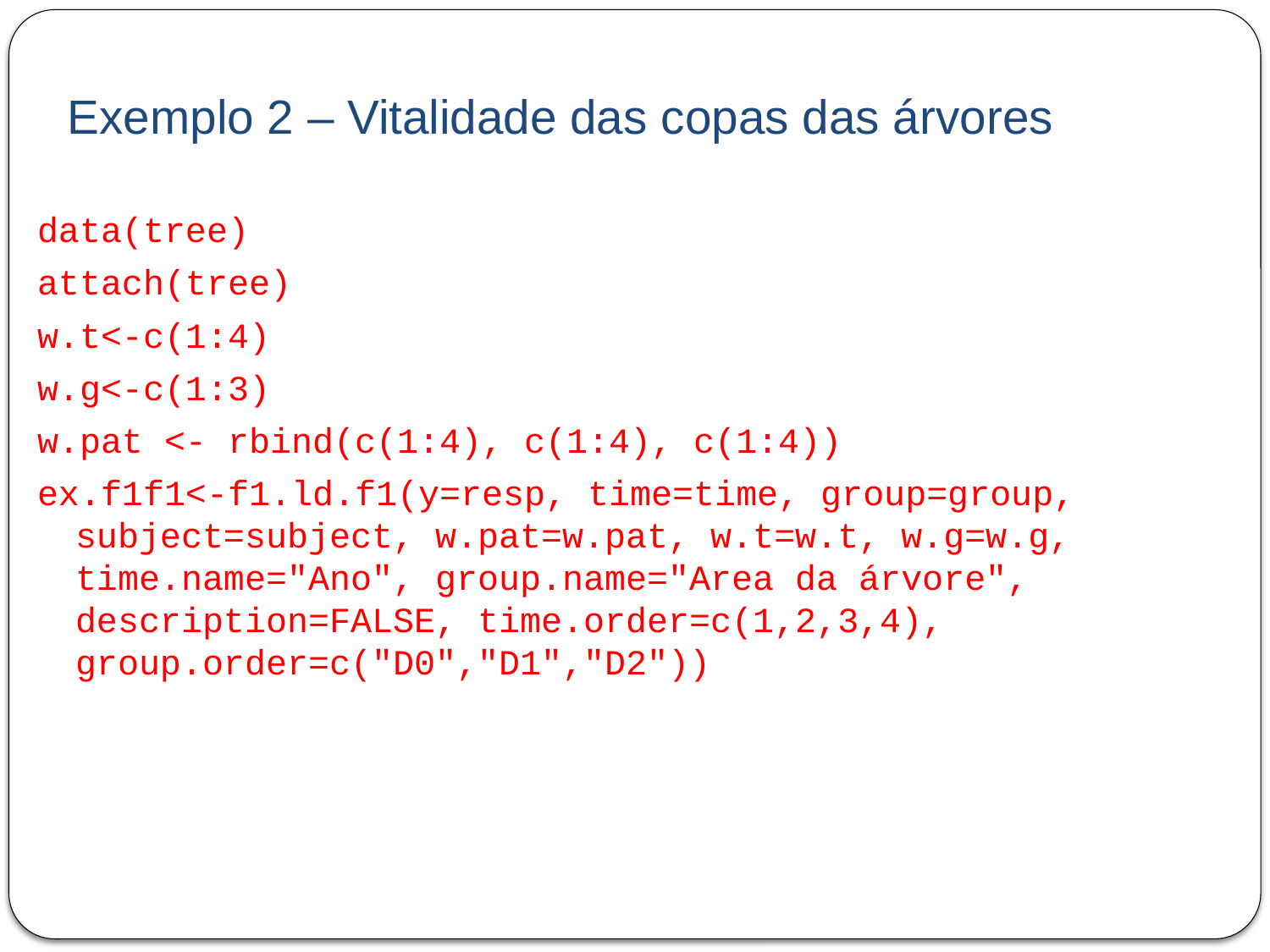

# Exemplo 2 – Vitalidade das copas das árvores
data(tree)
attach(tree)
w.t<-c(1:4)
w.g<-c(1:3)
w.pat <- rbind(c(1:4), c(1:4), c(1:4))
ex.f1f1<-f1.ld.f1(y=resp, time=time, group=group, subject=subject, w.pat=w.pat, w.t=w.t, w.g=w.g, time.name="Ano", group.name="Area da árvore", description=FALSE, time.order=c(1,2,3,4), group.order=c("D0","D1","D2"))